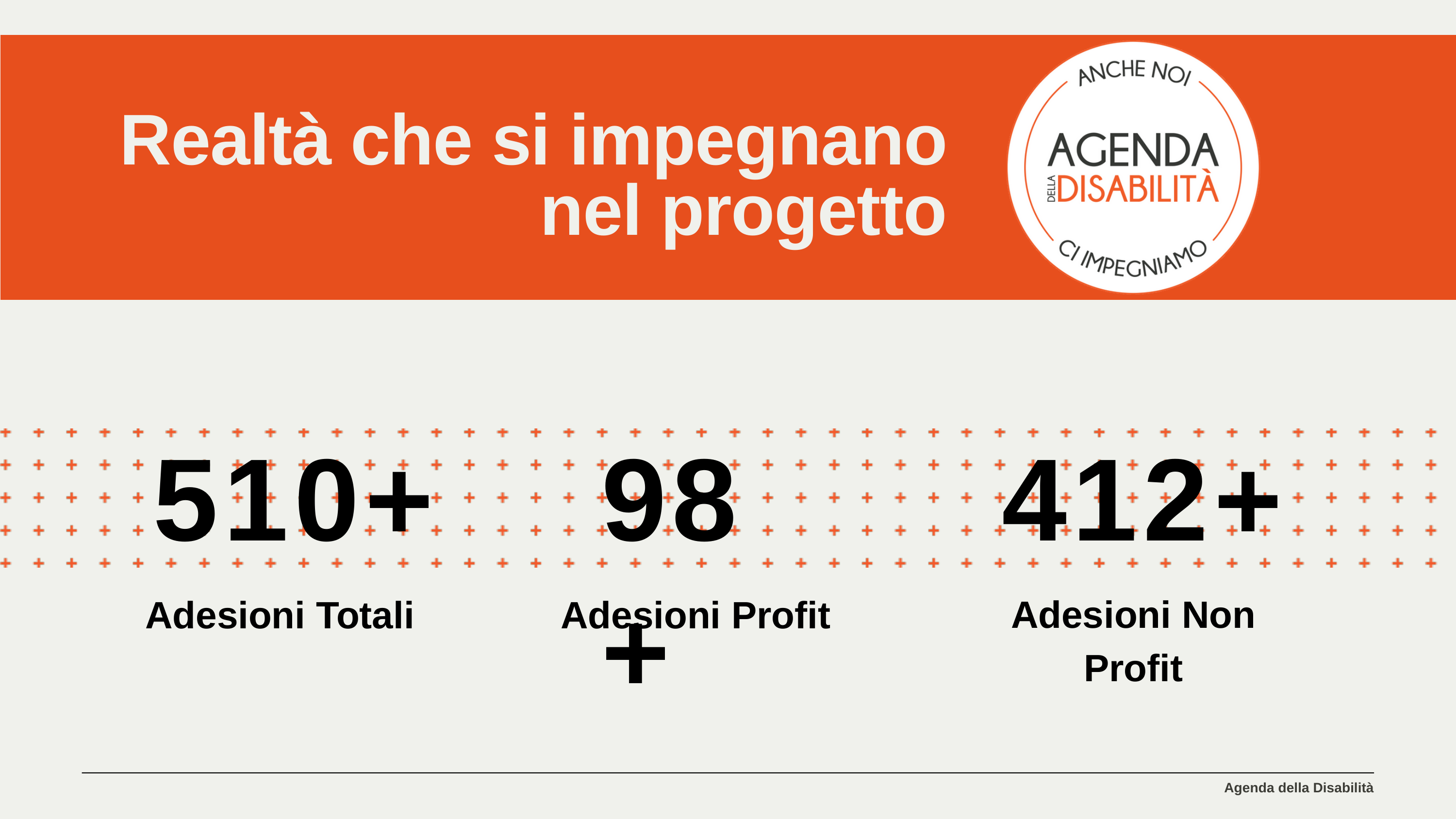

Realtà che si impegnano nel progetto
510+
98+
412+

Adesioni Totali
Adesioni Profit
Adesioni Non Profit

Agenda della Disabilità
Agenda della Disabilità